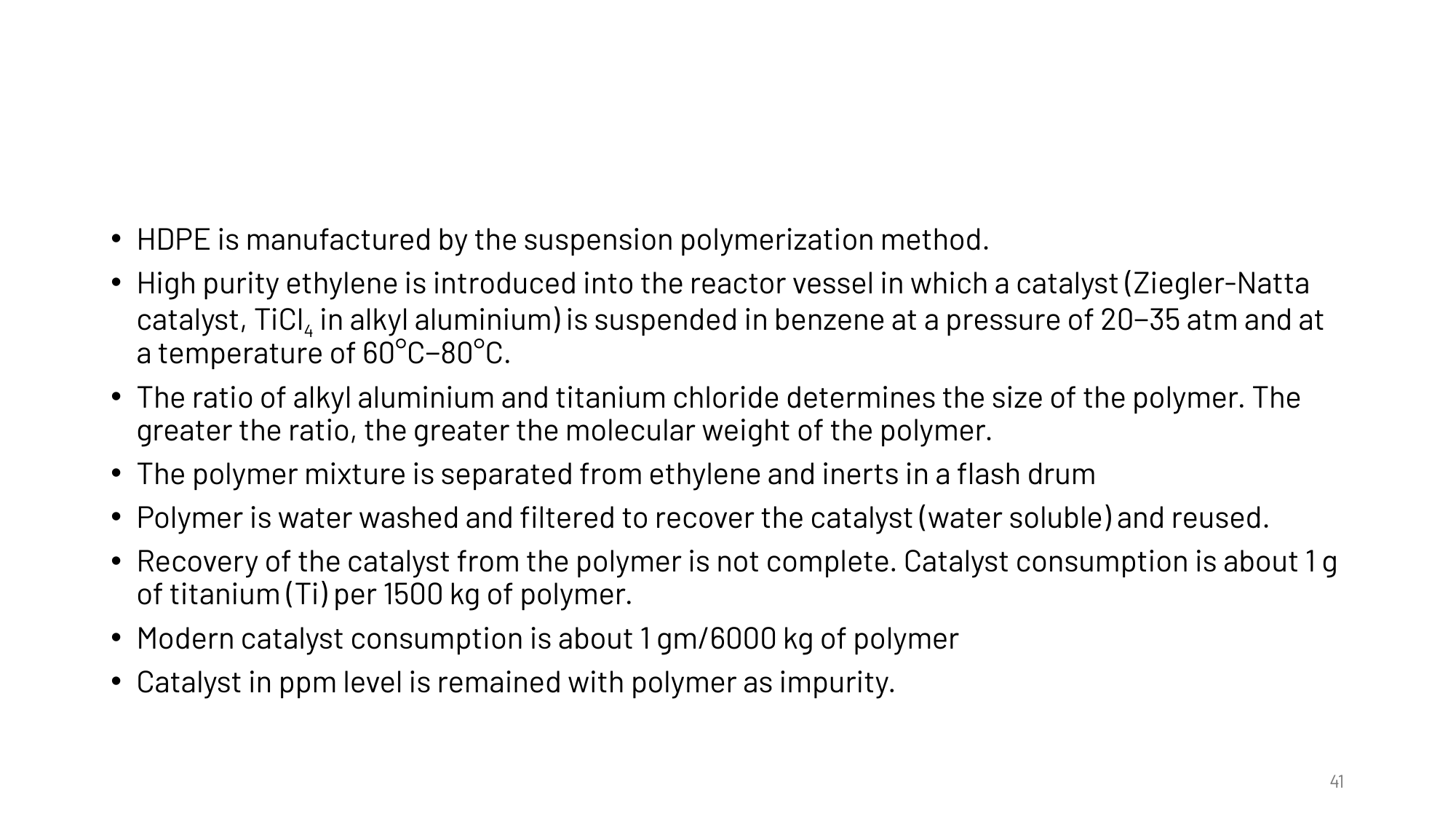

#
HDPE is manufactured by the suspension polymerization method.
High purity ethylene is introduced into the reactor vessel in which a catalyst (Ziegler-Natta catalyst, TiCl4 in alkyl aluminium) is suspended in benzene at a pressure of 20−35 atm and at a temperature of 60°C−80°C.
The ratio of alkyl aluminium and titanium chloride determines the size of the polymer. The greater the ratio, the greater the molecular weight of the polymer.
The polymer mixture is separated from ethylene and inerts in a flash drum
Polymer is water washed and filtered to recover the catalyst (water soluble) and reused.
Recovery of the catalyst from the polymer is not complete. Catalyst consumption is about 1 g of titanium (Ti) per 1500 kg of polymer.
Modern catalyst consumption is about 1 gm/6000 kg of polymer
Catalyst in ppm level is remained with polymer as impurity.
41